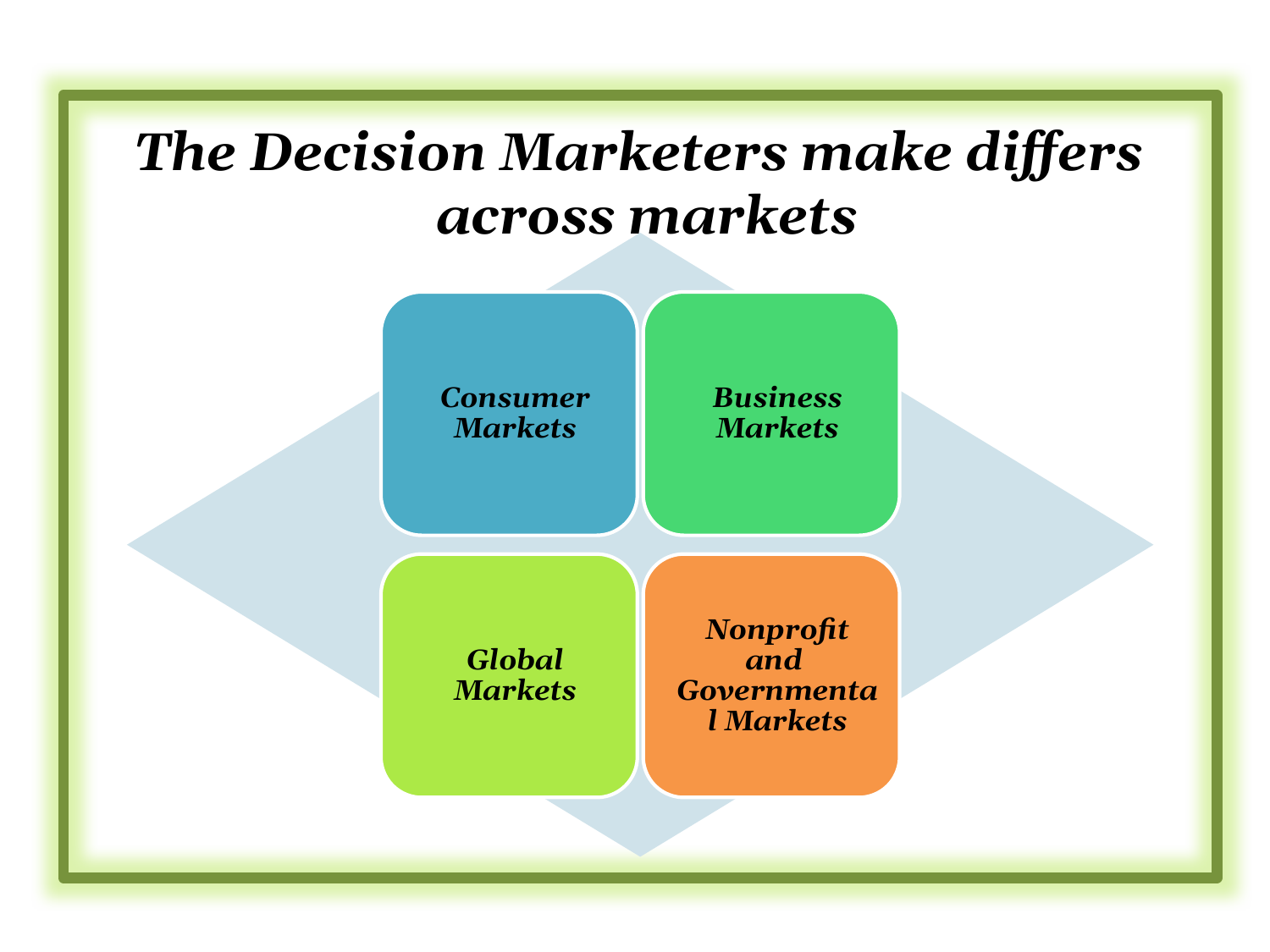

The Decision Marketers make differs across markets
Consumer Markets
Business Markets
Global Markets
Nonprofit and  Governmental Markets